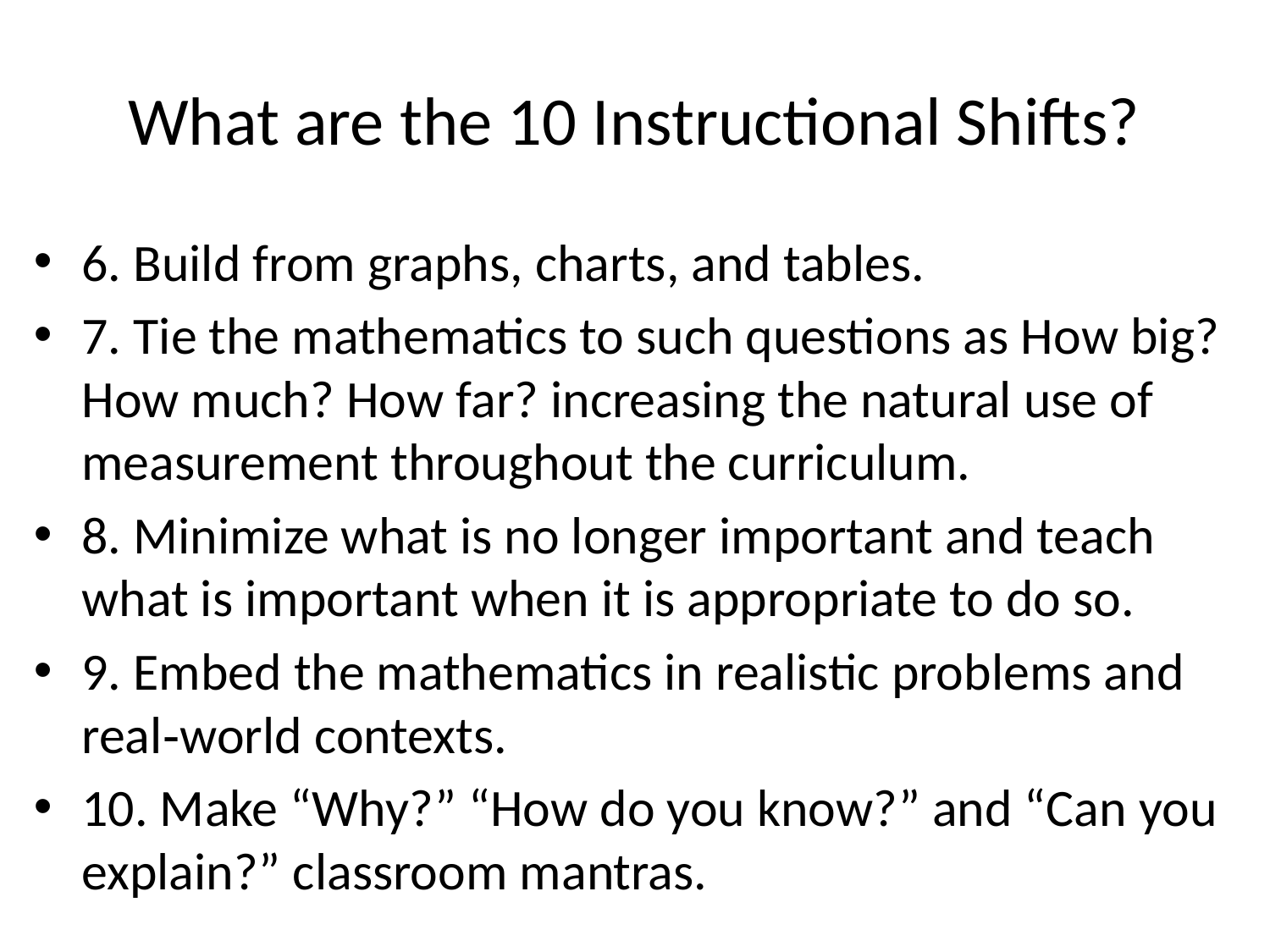

# What are the 10 Instructional Shifts?
6. Build from graphs, charts, and tables.
7. Tie the mathematics to such questions as How big? How much? How far? increasing the natural use of measurement throughout the curriculum.
8. Minimize what is no longer important and teach what is important when it is appropriate to do so.
9. Embed the mathematics in realistic problems and real‐world contexts.
10. Make “Why?” “How do you know?” and “Can you explain?” classroom mantras.